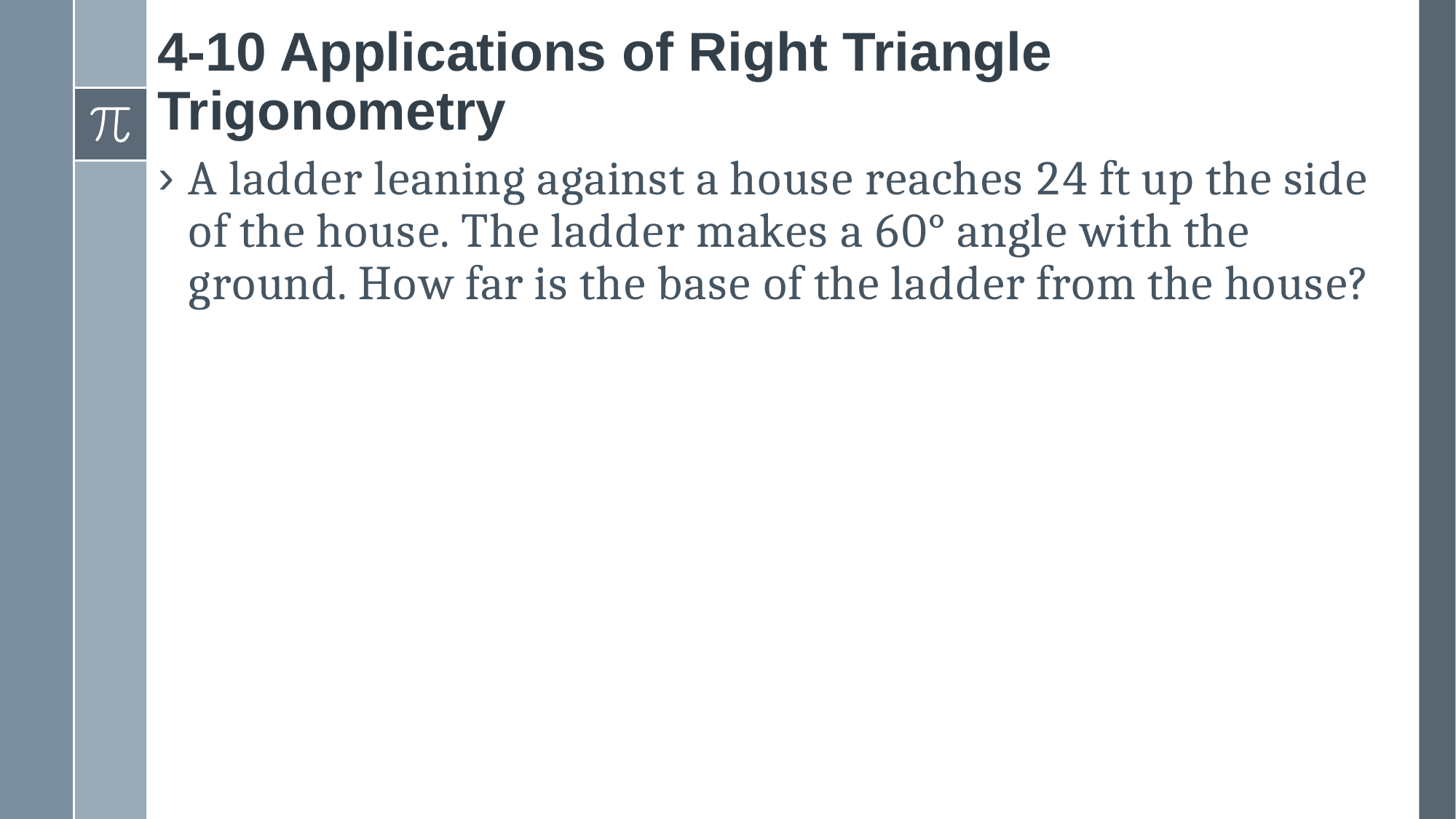

# 4-10 Applications of Right Triangle Trigonometry
A ladder leaning against a house reaches 24 ft up the side of the house. The ladder makes a 60° angle with the ground. How far is the base of the ladder from the house?